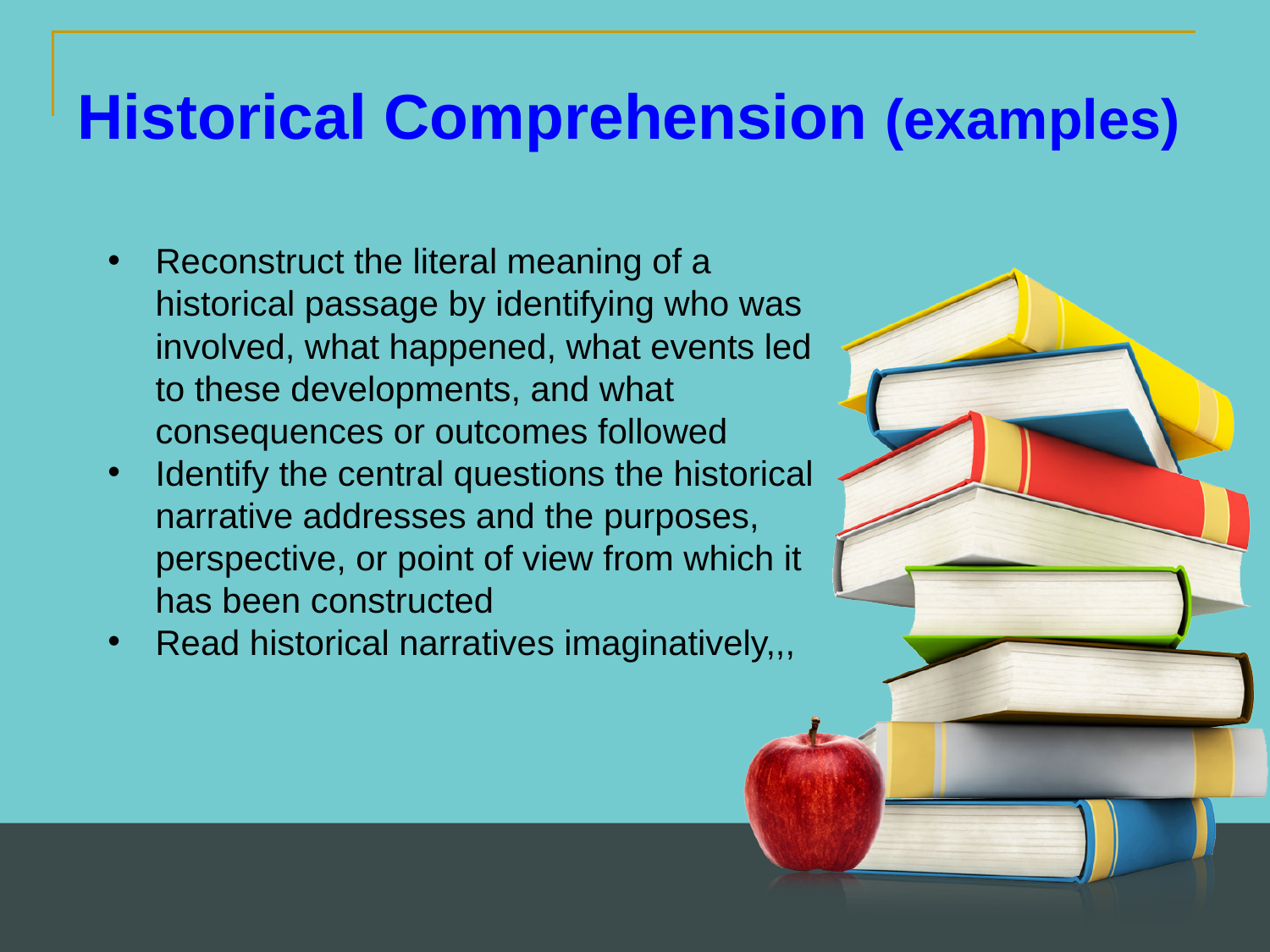

Historical Comprehension (examples)
Reconstruct the literal meaning of a historical passage by identifying who was involved, what happened, what events led to these developments, and what consequences or outcomes followed
Identify the central questions the historical narrative addresses and the purposes, perspective, or point of view from which it has been constructed
Read historical narratives imaginatively,,,